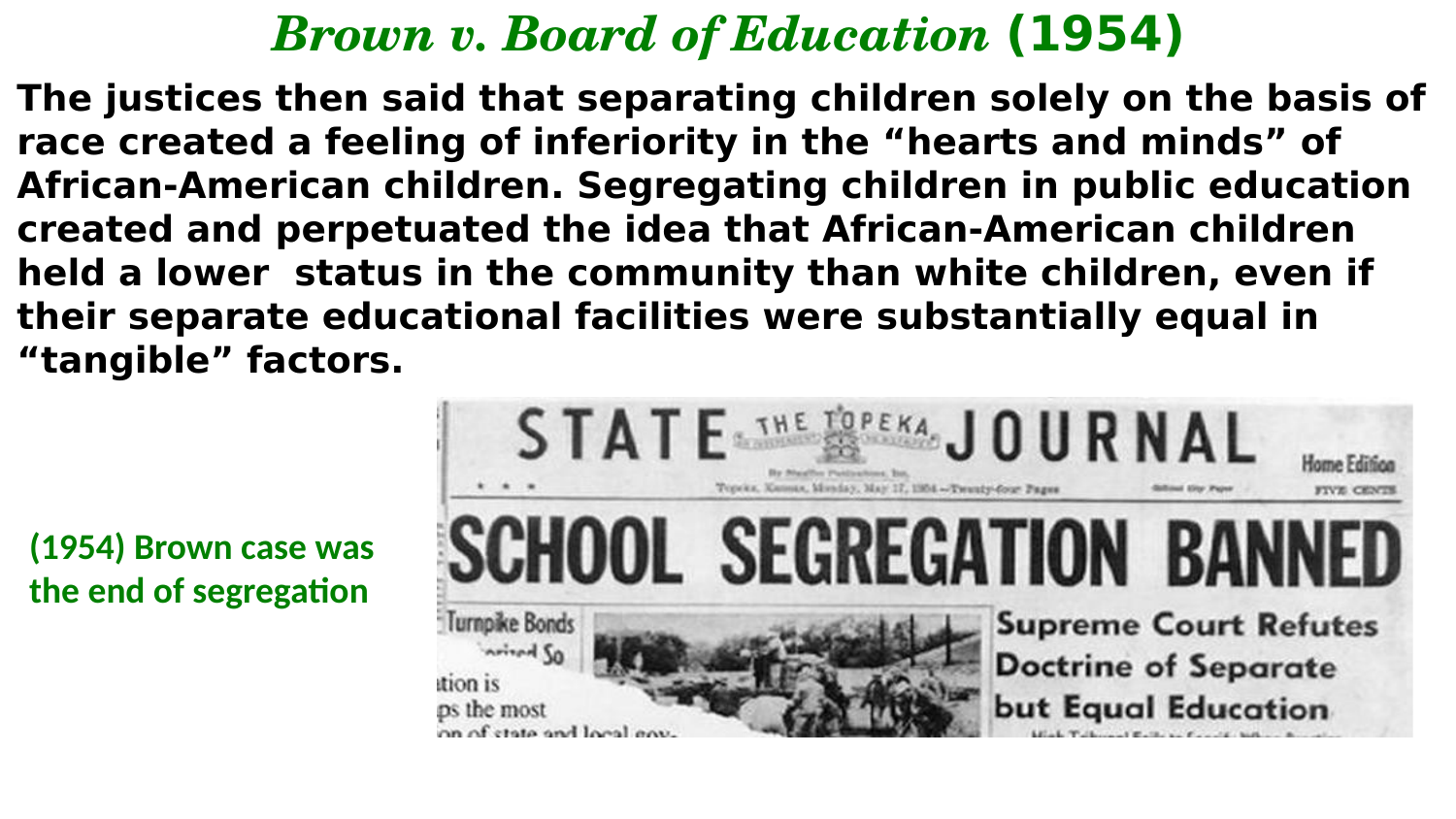

# Brown v. Board of Education (1954)

The justices then said that separating children solely on the basis of race created a feeling of inferiority in the “hearts and minds” of African-American children. Segregating children in public education created and perpetuated the idea that African-American children held a lower  status in the community than white children, even if their separate educational facilities were substantially equal in “tangible” factors.

(1954) Brown case was the end of segregation